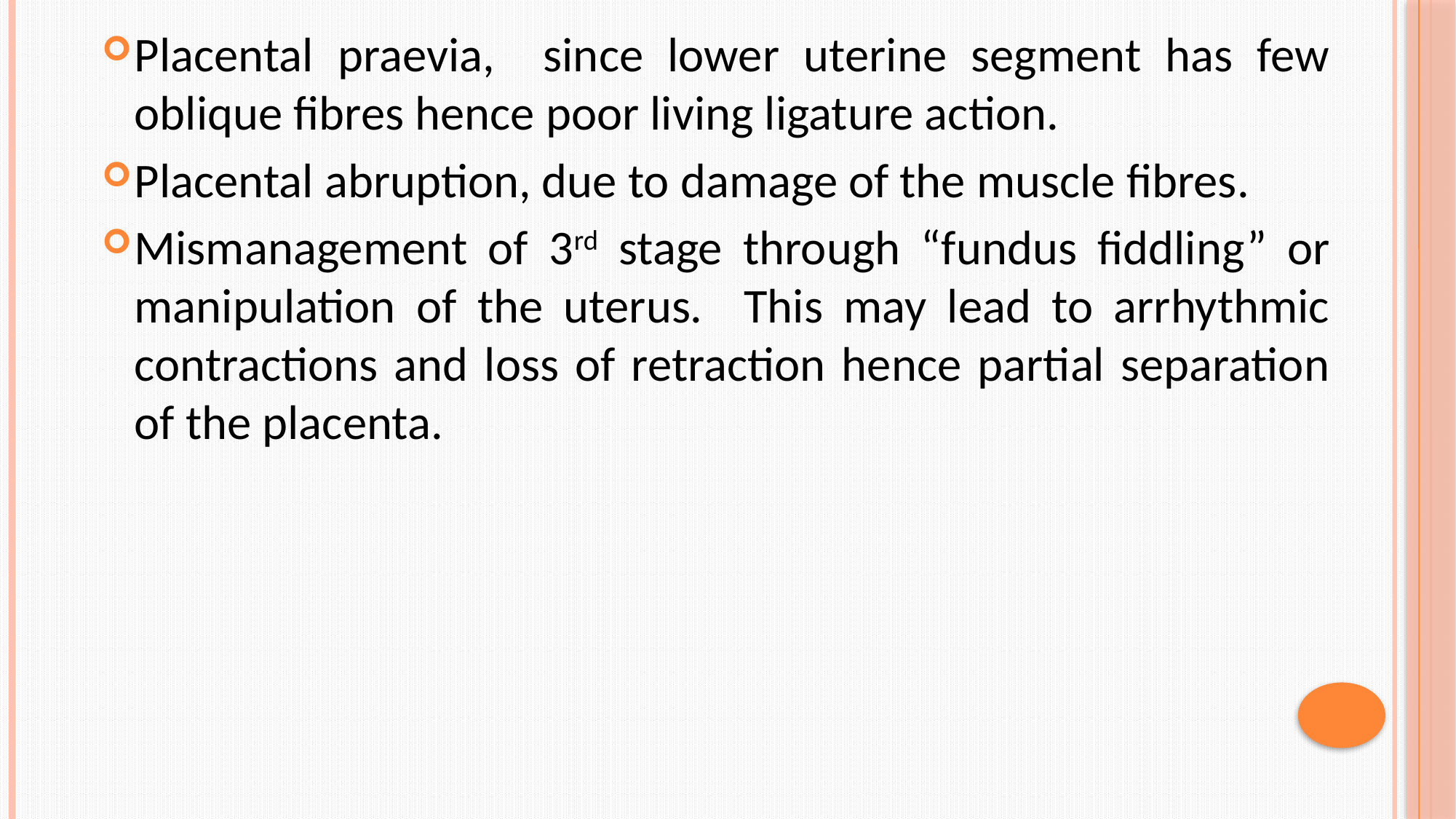

Placental praevia,  since lower uterine segment has few oblique fibres hence poor living ligature action.
Placental abruption, due to damage of the muscle fibres.
Mismanagement of 3rd stage through “fundus fiddling” or manipulation of the uterus.  This may lead to arrhythmic contractions and loss of retraction hence partial separation of the placenta.